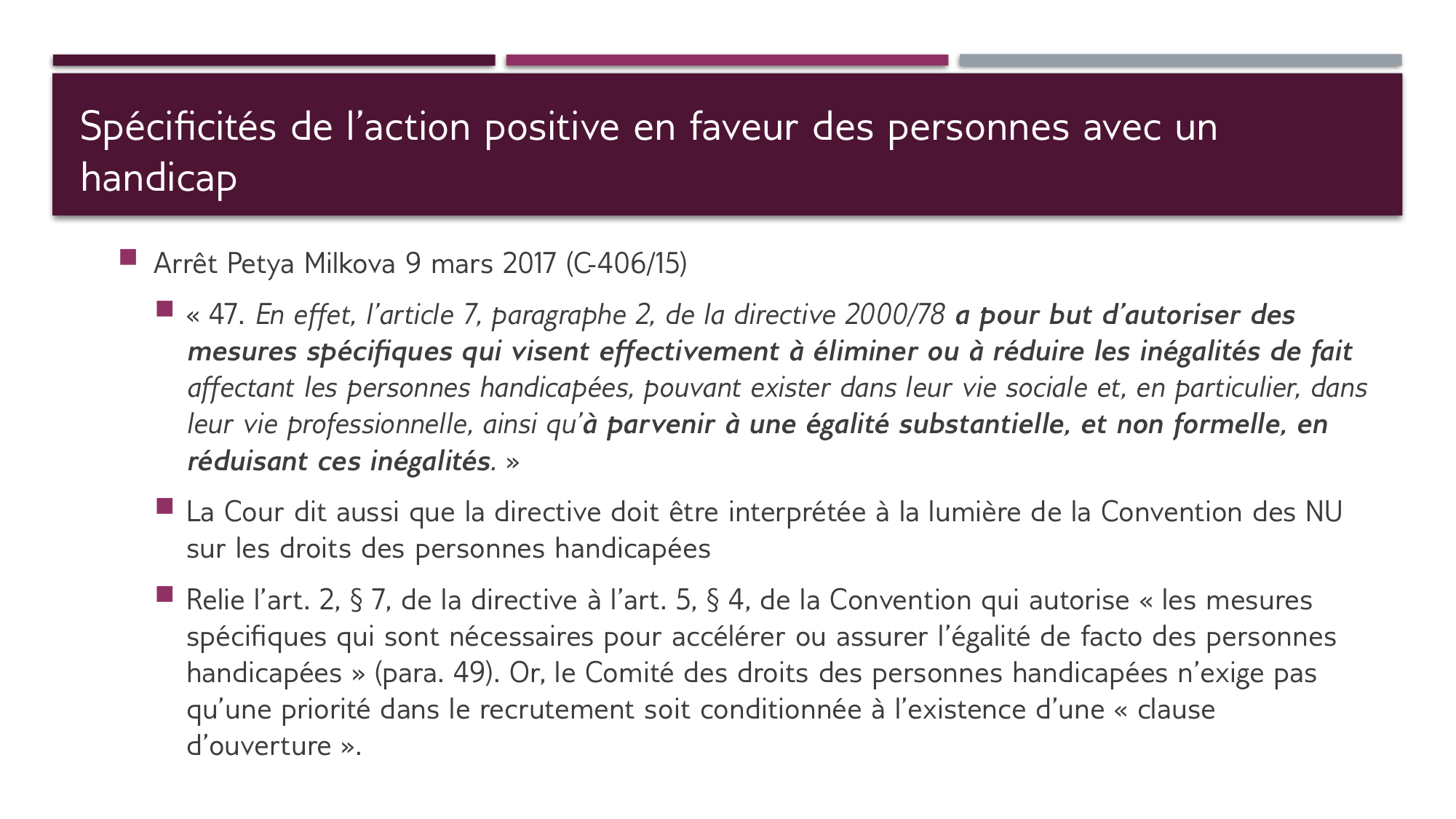

# Spécificités de l’action positive en faveur des personnes avec un handicap
Arrêt Petya Milkova 9 mars 2017 (C-406/15)
« 47. En effet, l’article 7, paragraphe 2, de la directive 2000/78 a pour but d’autoriser des mesures spécifiques qui visent effectivement à éliminer ou à réduire les inégalités de fait affectant les personnes handicapées, pouvant exister dans leur vie sociale et, en particulier, dans leur vie professionnelle, ainsi qu’à parvenir à une égalité substantielle, et non formelle, en réduisant ces inégalités. »
La Cour dit aussi que la directive doit être interprétée à la lumière de la Convention des NU sur les droits des personnes handicapées
Relie l’art. 2, § 7, de la directive à l’art. 5, § 4, de la Convention qui autorise « les mesures spécifiques qui sont nécessaires pour accélérer ou assurer l’égalité de facto des personnes handicapées » (para. 49). Or, le Comité des droits des personnes handicapées n’exige pas qu’une priorité dans le recrutement soit conditionnée à l’existence d’une « clause d’ouverture ».